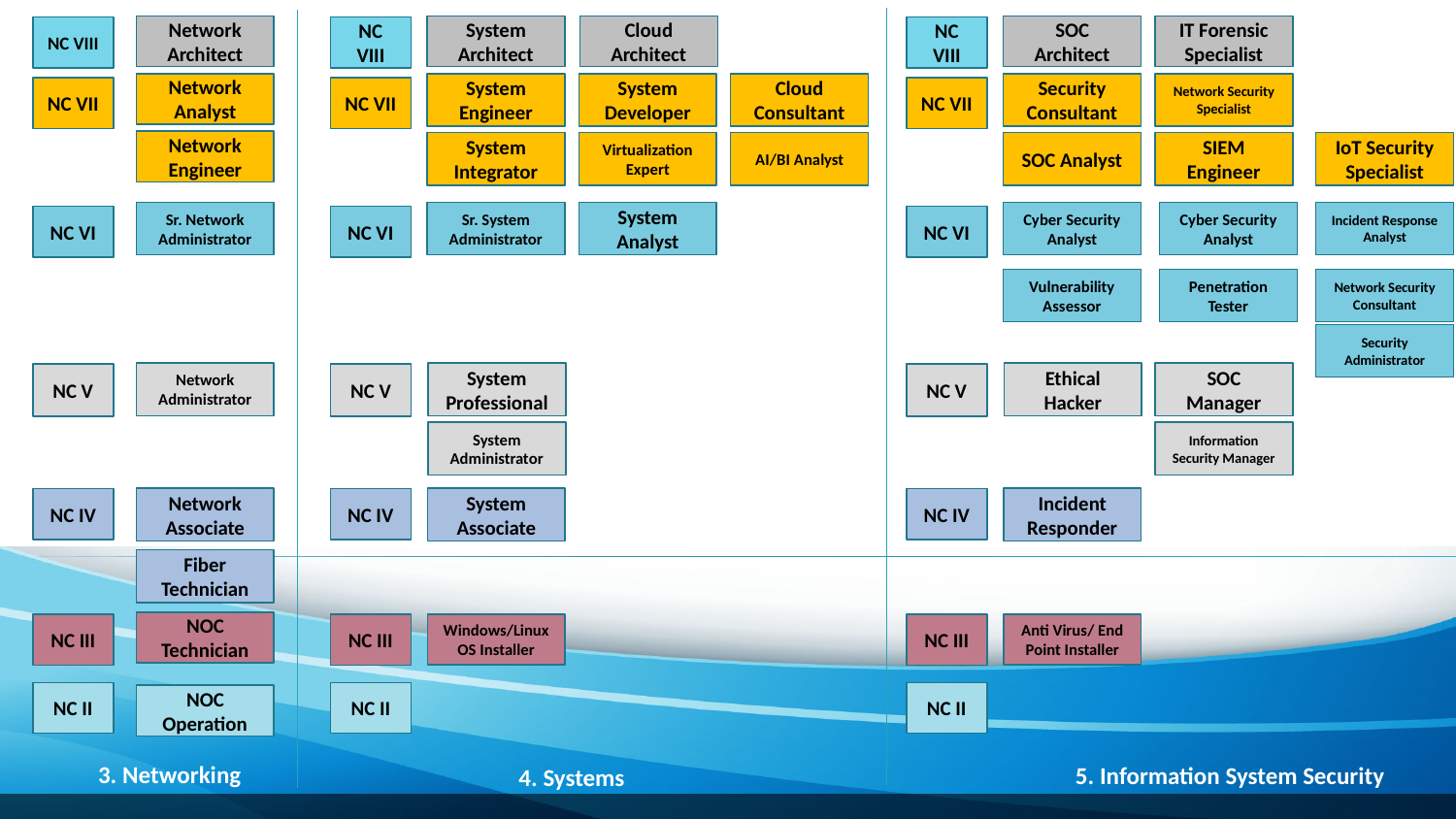

Network Architect
System Architect
Cloud Architect
SOC Architect
IT Forensic Specialist
NC VIII
NC VIII
NC VIII
Network Analyst
System Engineer
System Developer
Cloud Consultant
Security Consultant
Network Security Specialist
NC VII
NC VII
NC VII
Network Engineer
System Integrator
Virtualization Expert
AI/BI Analyst
SOC Analyst
SIEM Engineer
IoT Security Specialist
Sr. Network Administrator
Sr. System Administrator
System Analyst
Cyber Security Analyst
Cyber Security Analyst
Incident Response Analyst
NC VI
NC VI
NC VI
Vulnerability
Assessor
Penetration Tester
Network Security Consultant
Security Administrator
Network Administrator
System Professional
Ethical Hacker
SOC Manager
NC V
NC V
NC V
Information Security Manager
System Administrator
Network Associate
System Associate
Incident Responder
NC IV
NC IV
NC IV
Fiber Technician
NOC Technician
Windows/Linux OS Installer
Anti Virus/ End Point Installer
NC III
NC III
NC III
NC II
NC II
NC II
NOC Operation
3. Networking
5. Information System Security
4. Systems